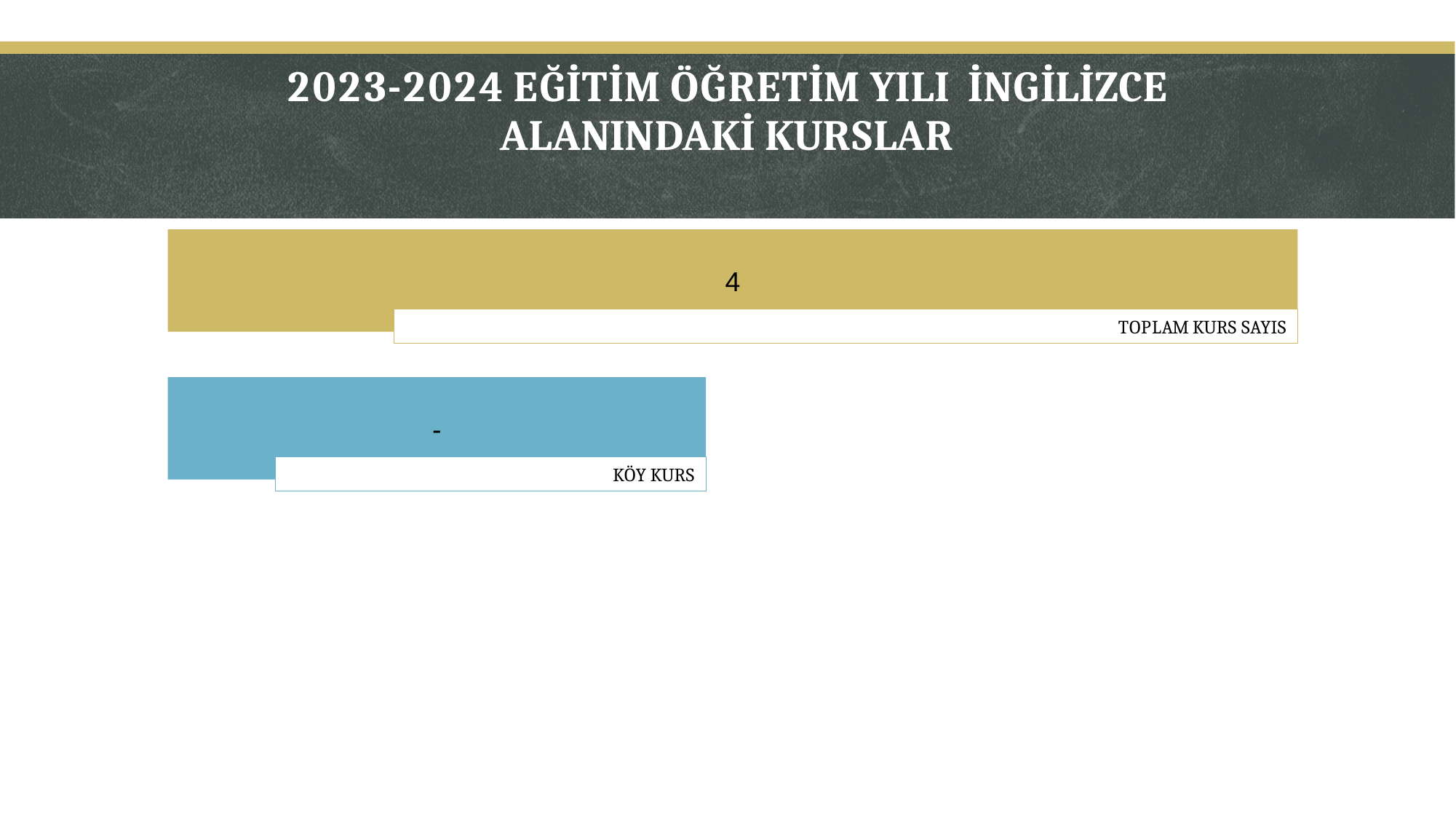

# 2023-2024 EĞİTİM ÖĞRETİM YILI  İNGİLİZCE ALANINDAKİ KURSLAR
4
TOPLAM KURS SAYIS
KÖY KURS
4